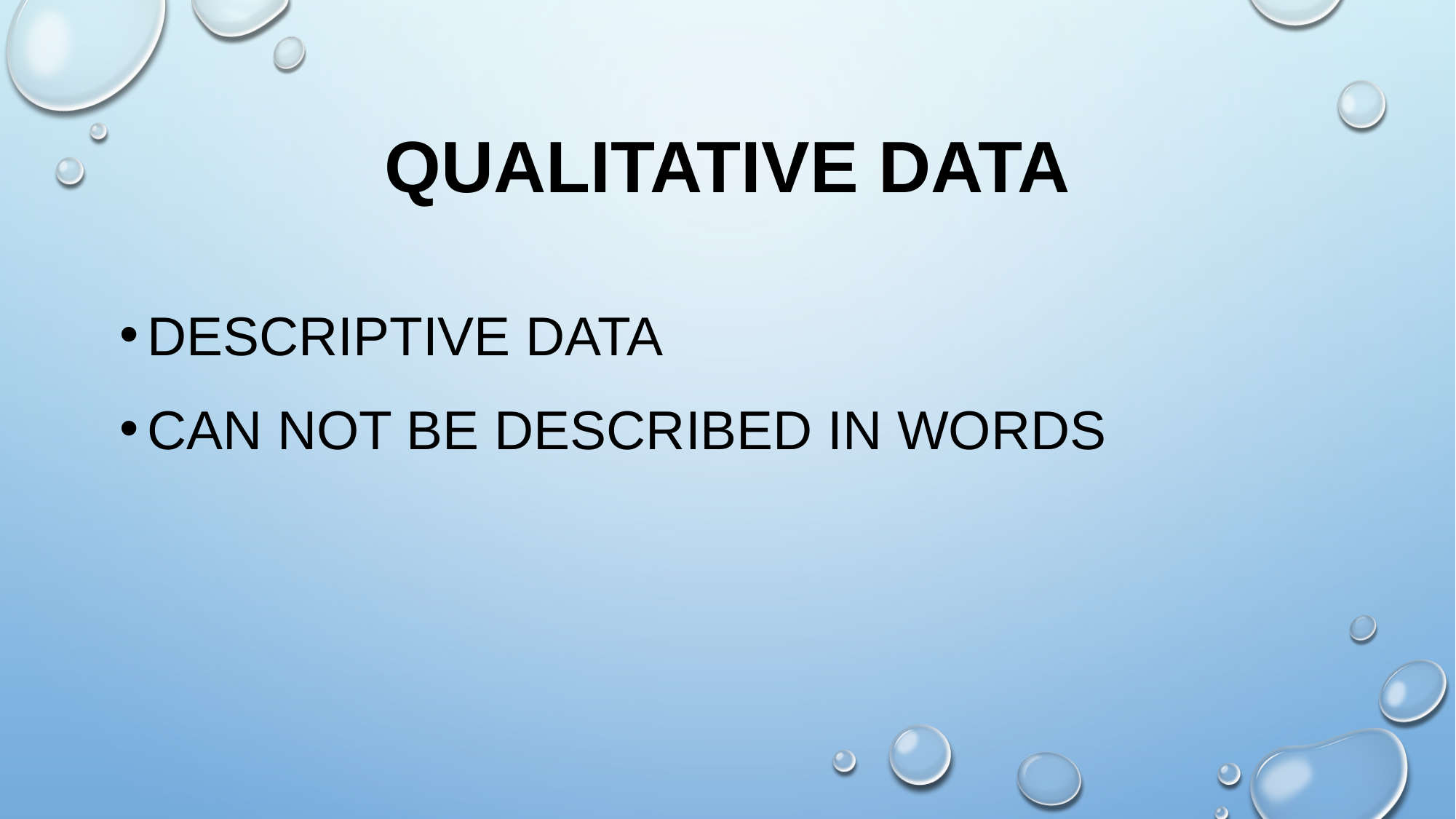

# Qualitative data
descriptive data
Can not be described in words